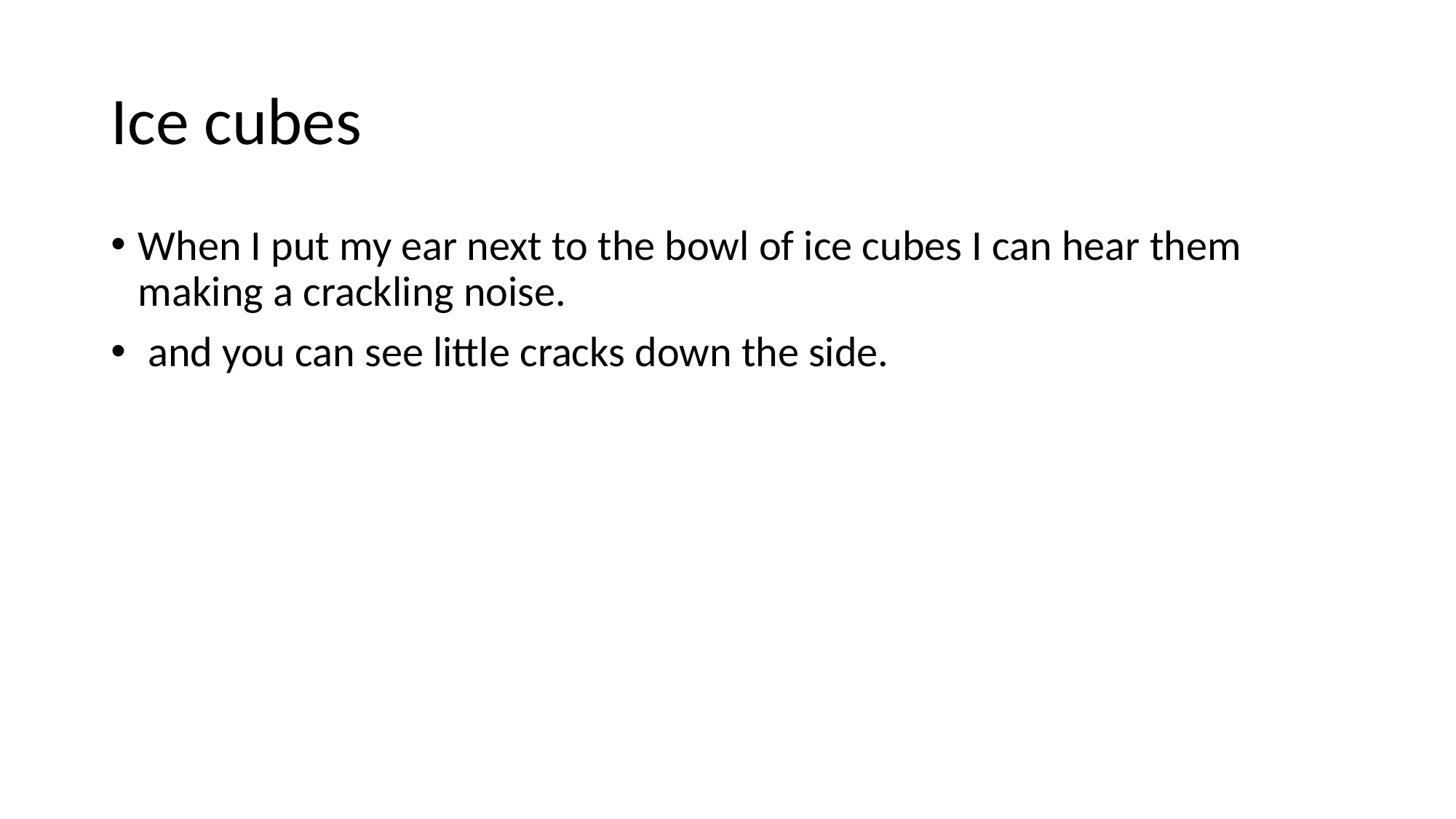

# Ice cubes
When I put my ear next to the bowl of ice cubes I can hear them making a crackling noise.
 and you can see little cracks down the side.